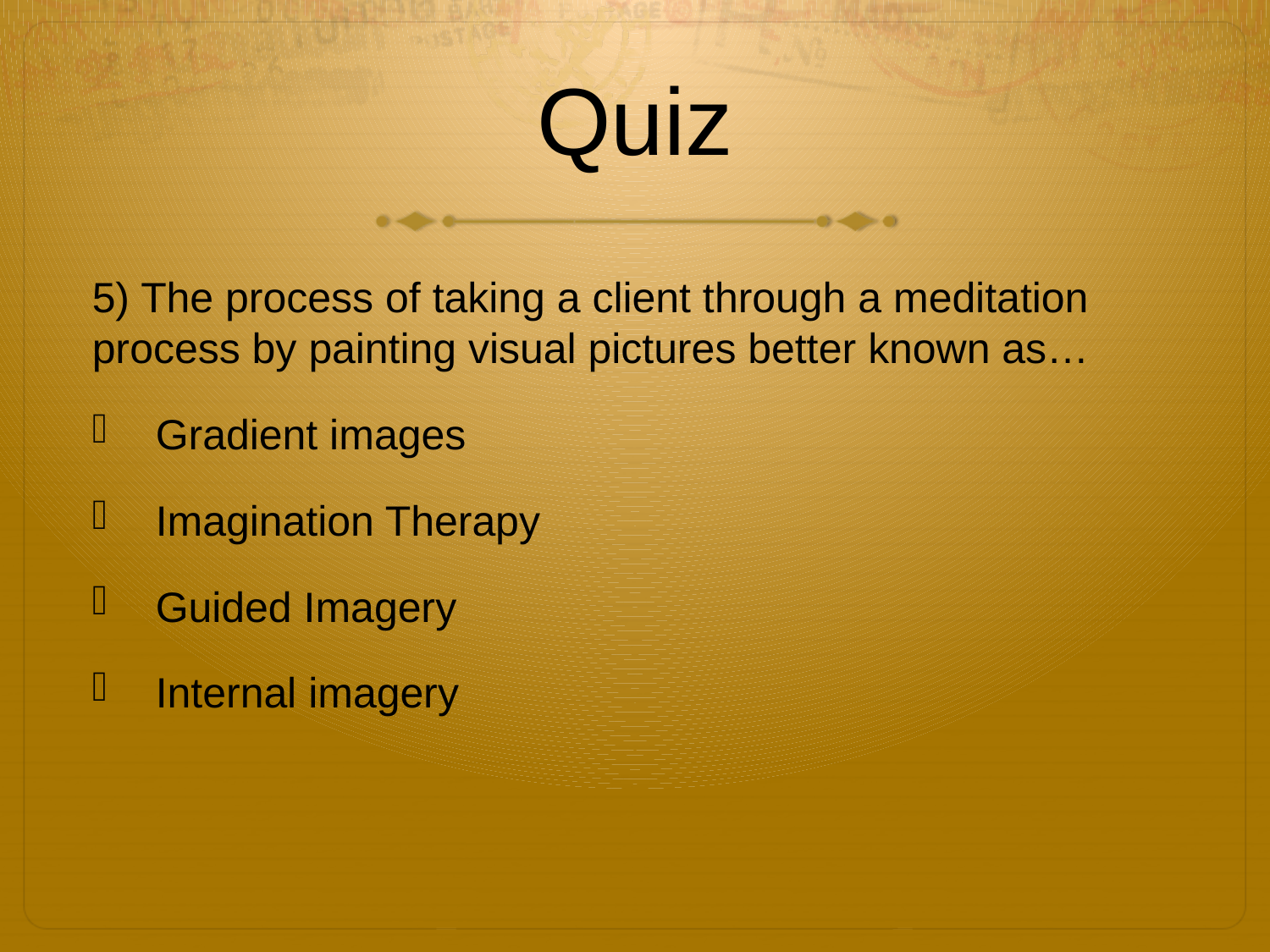

# Quiz
5) The process of taking a client through a meditation process by painting visual pictures better known as…
Gradient images
Imagination Therapy
Guided Imagery
Internal imagery